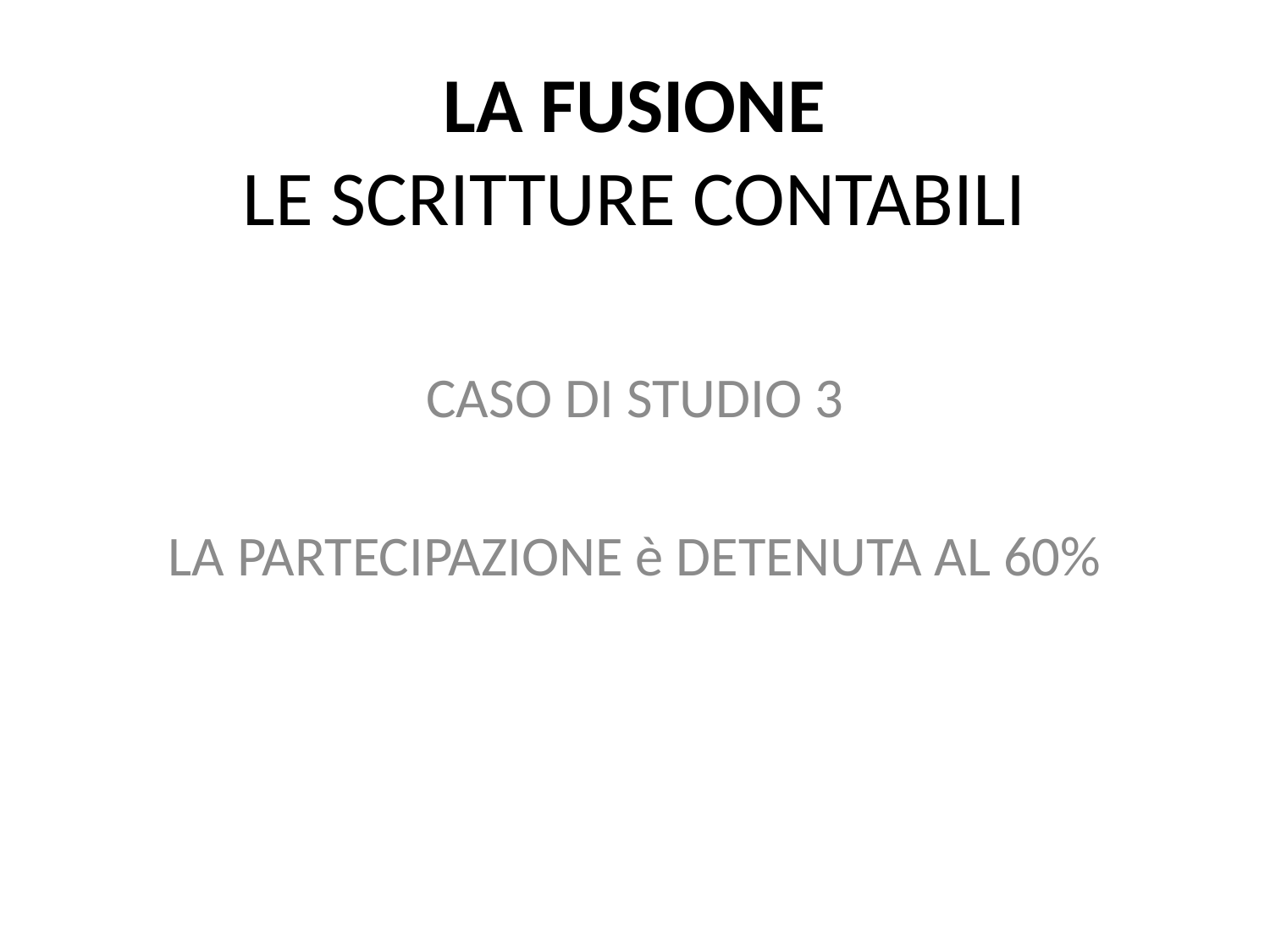

# LA FUSIONE LE SCRITTURE CONTABILI

CASO DI STUDIO 3

LA PARTECIPAZIONE è DETENUTA AL 60%